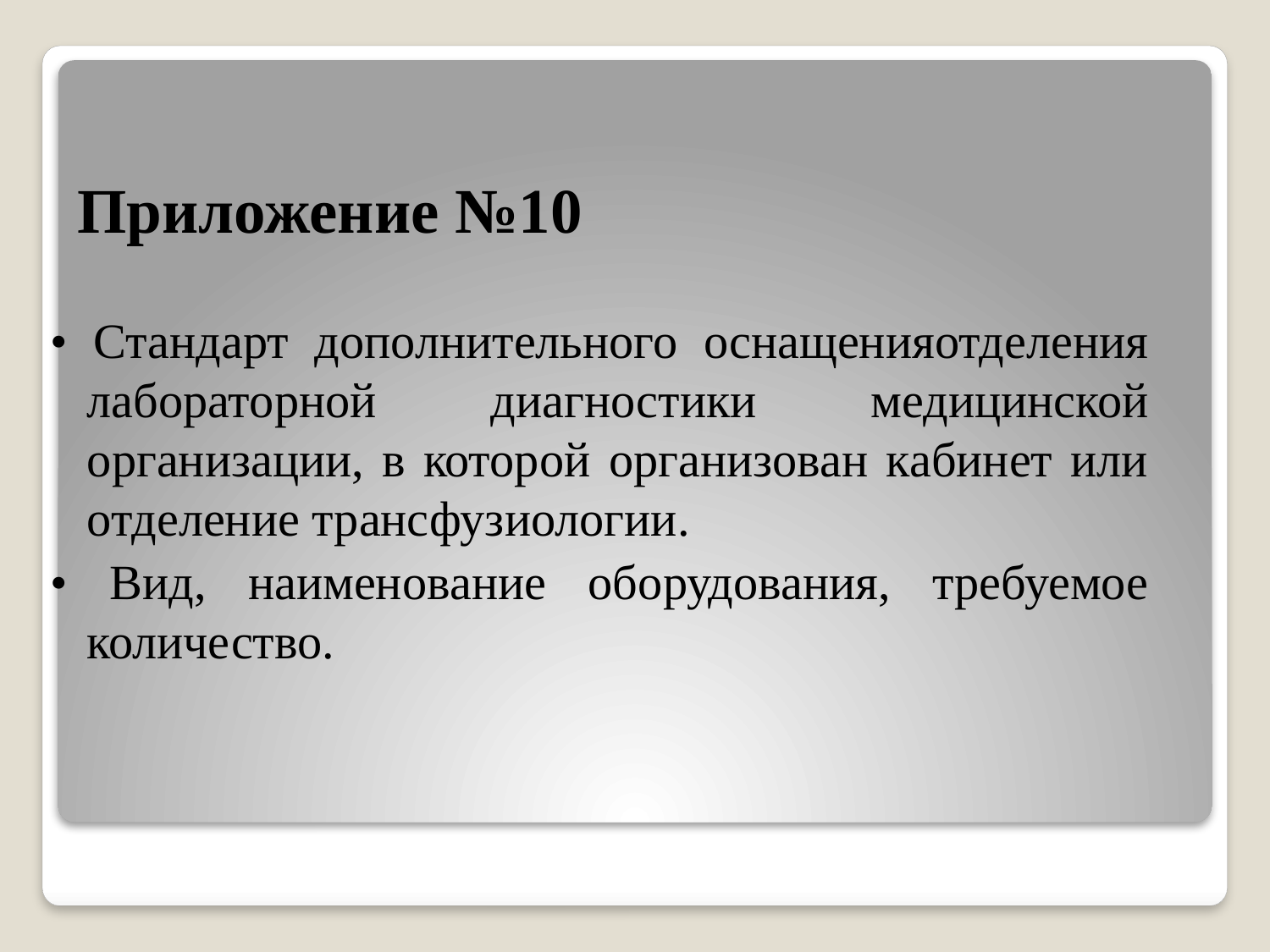

# Приложение №10
• Стандарт дополнительного оснащенияотделения лабораторной диагностики медицинской организации, в которой организован кабинет или отделение трансфузиологии.
• Вид, наименование оборудования, требуемое количество.